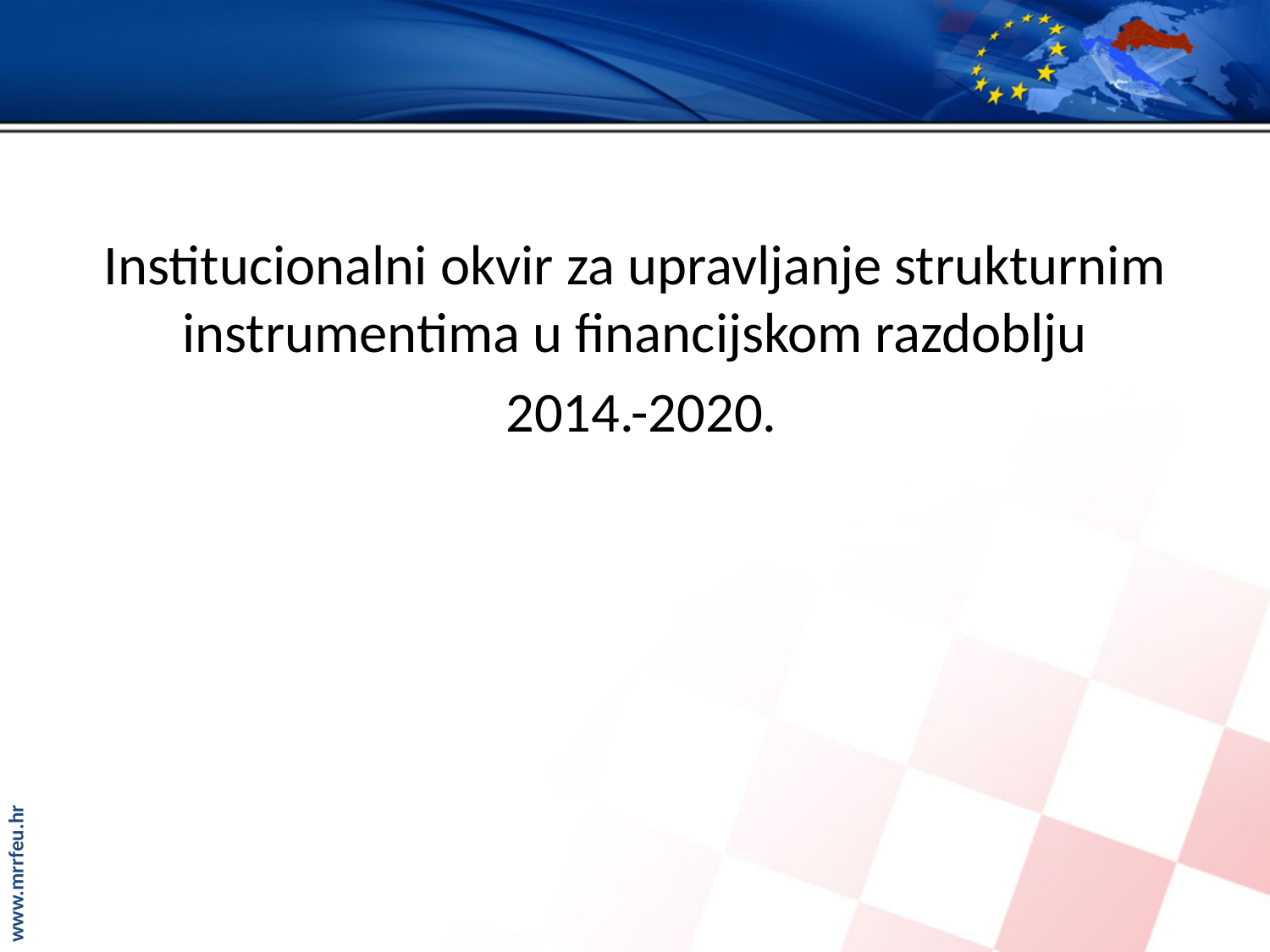

#
Institucionalni okvir za upravljanje strukturnim instrumentima u financijskom razdoblju
 2014.-2020.